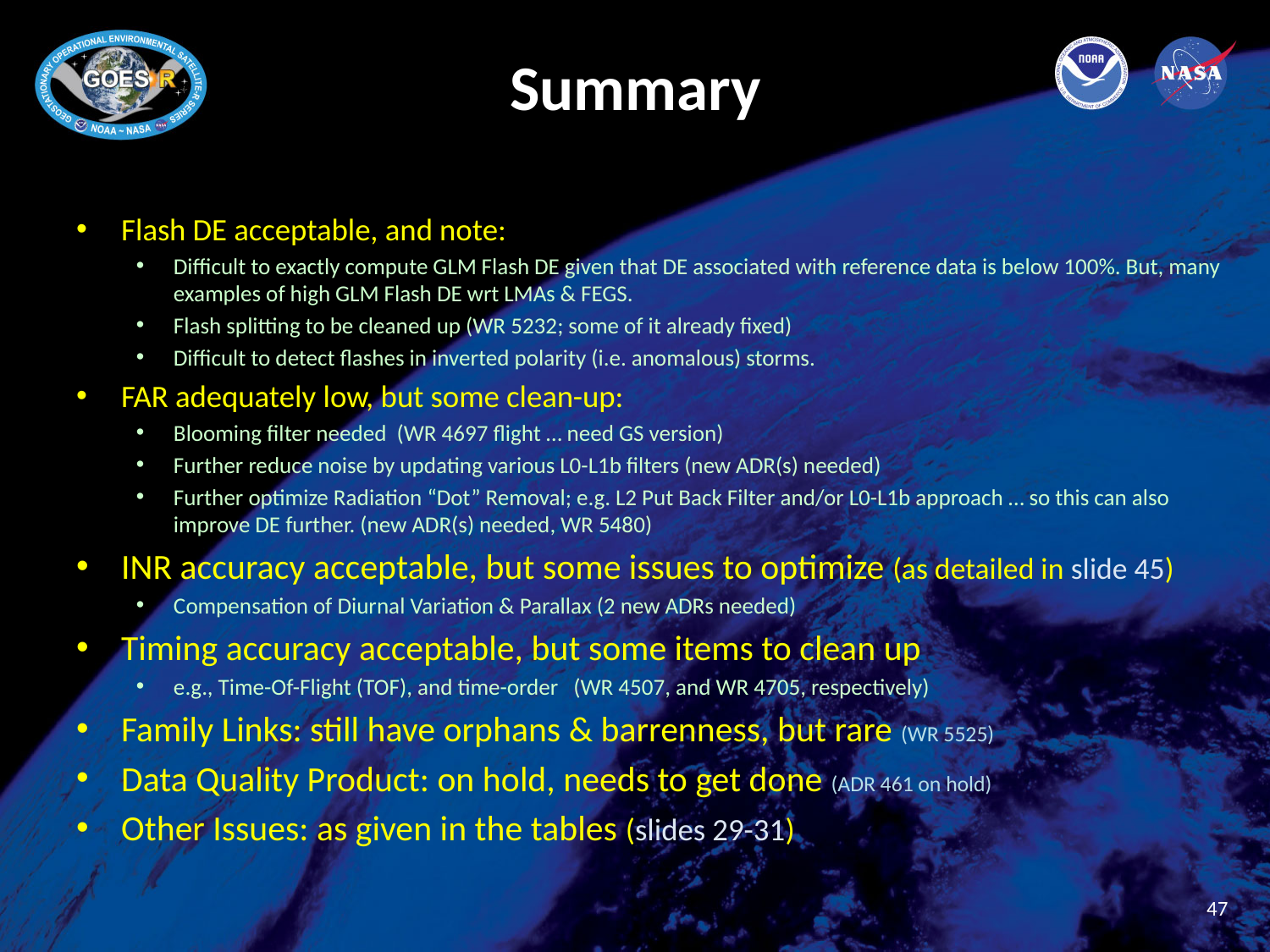

# Summary
Flash DE acceptable, and note:
Difficult to exactly compute GLM Flash DE given that DE associated with reference data is below 100%. But, many examples of high GLM Flash DE wrt LMAs & FEGS.
Flash splitting to be cleaned up (WR 5232; some of it already fixed)
Difficult to detect flashes in inverted polarity (i.e. anomalous) storms.
FAR adequately low, but some clean-up:
Blooming filter needed  (WR 4697 flight … need GS version)
Further reduce noise by updating various L0-L1b filters (new ADR(s) needed)
Further optimize Radiation “Dot” Removal; e.g. L2 Put Back Filter and/or L0-L1b approach … so this can also improve DE further. (new ADR(s) needed, WR 5480)
INR accuracy acceptable, but some issues to optimize (as detailed in slide 45)
Compensation of Diurnal Variation & Parallax (2 new ADRs needed)
Timing accuracy acceptable, but some items to clean up
e.g., Time-Of-Flight (TOF), and time-order   (WR 4507, and WR 4705, respectively)
Family Links: still have orphans & barrenness, but rare (WR 5525)
Data Quality Product: on hold, needs to get done (ADR 461 on hold)
Other Issues: as given in the tables (slides 29-31)

47